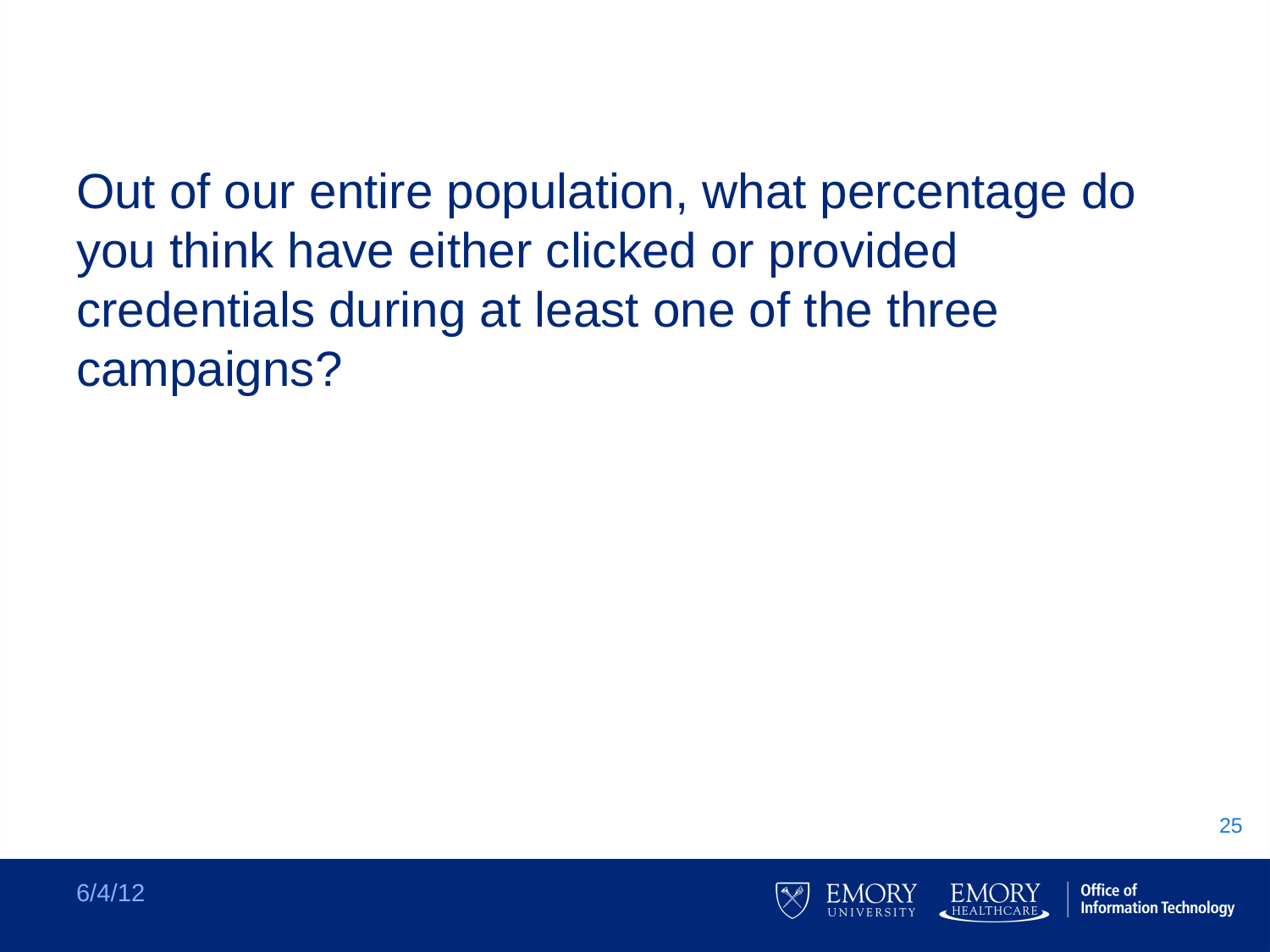

#
Out of our entire population, what percentage do you think have either clicked or provided credentials during at least one of the three campaigns?
25
6/4/12